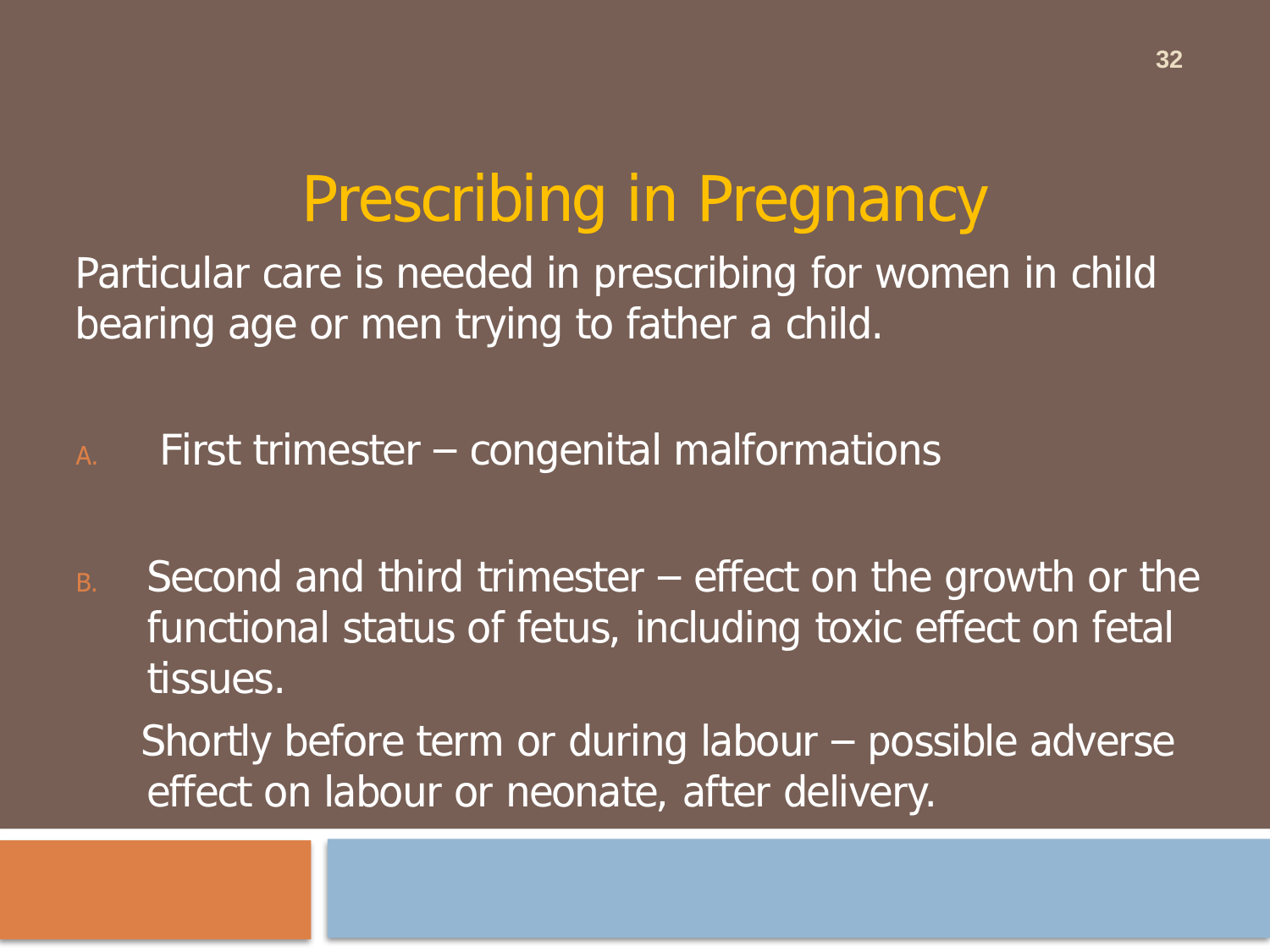

32
Prescribing in Pregnancy
Particular care is needed in prescribing for women in child bearing age or men trying to father a child.

 First trimester – congenital malformations

Second and third trimester – effect on the growth or the functional status of fetus, including toxic effect on fetal tissues.
     Shortly before term or during labour – possible adverse effect on labour or neonate, after delivery.